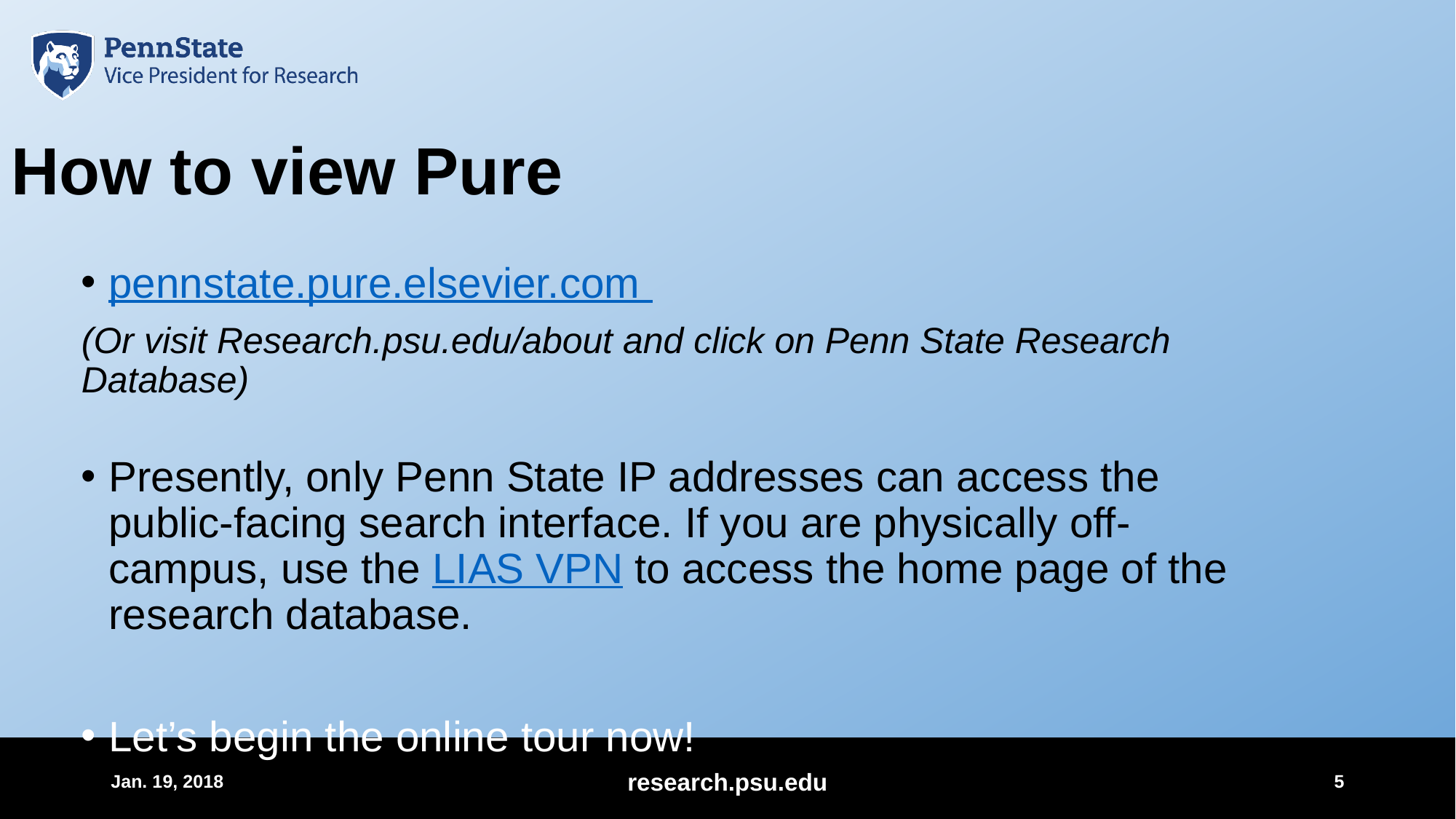

How to view Pure
pennstate.pure.elsevier.com
(Or visit Research.psu.edu/about and click on Penn State Research Database)
Presently, only Penn State IP addresses can access the public-facing search interface. If you are physically off-campus, use the LIAS VPN to access the home page of the research database.

Let’s begin the online tour now!
Jan. 19, 2018
research.psu.edu
5